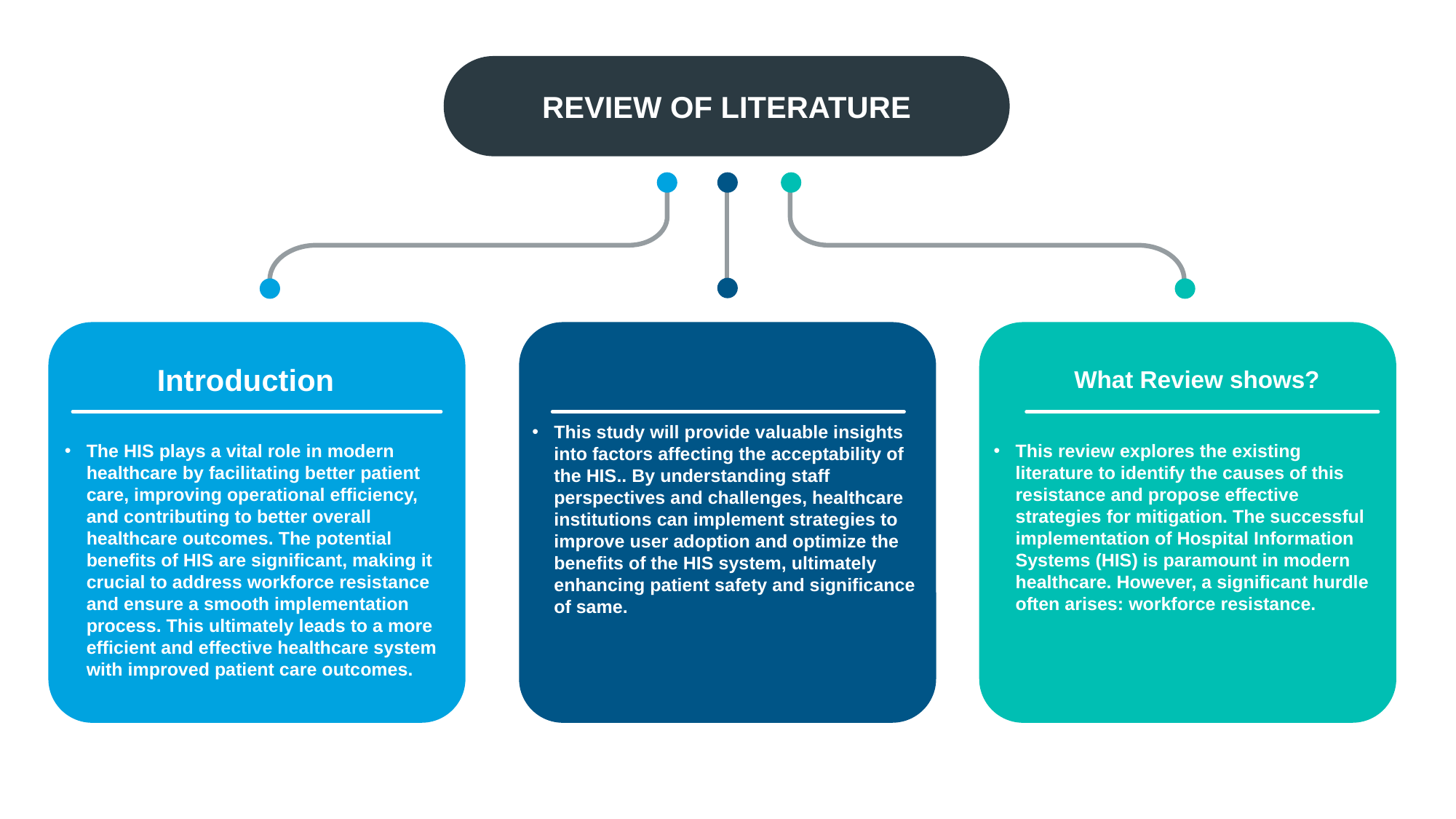

REVIEW OF LITERATURE

The HIS plays a vital role in modern healthcare by facilitating better patient care, improving operational efficiency, and contributing to better overall healthcare outcomes. The potential benefits of HIS are significant, making it crucial to address workforce resistance and ensure a smooth implementation process. This ultimately leads to a more efficient and effective healthcare system with improved patient care outcomes.

This study will provide valuable insights into factors affecting the acceptability of the HIS.. By understanding staff perspectives and challenges, healthcare institutions can implement strategies to improve user adoption and optimize the benefits of the HIS system, ultimately enhancing patient safety and significance of same.

This review explores the existing literature to identify the causes of this resistance and propose effective strategies for mitigation. The successful implementation of Hospital Information Systems (HIS) is paramount in modern healthcare. However, a significant hurdle often arises: workforce resistance.
Introduction
What Review shows?